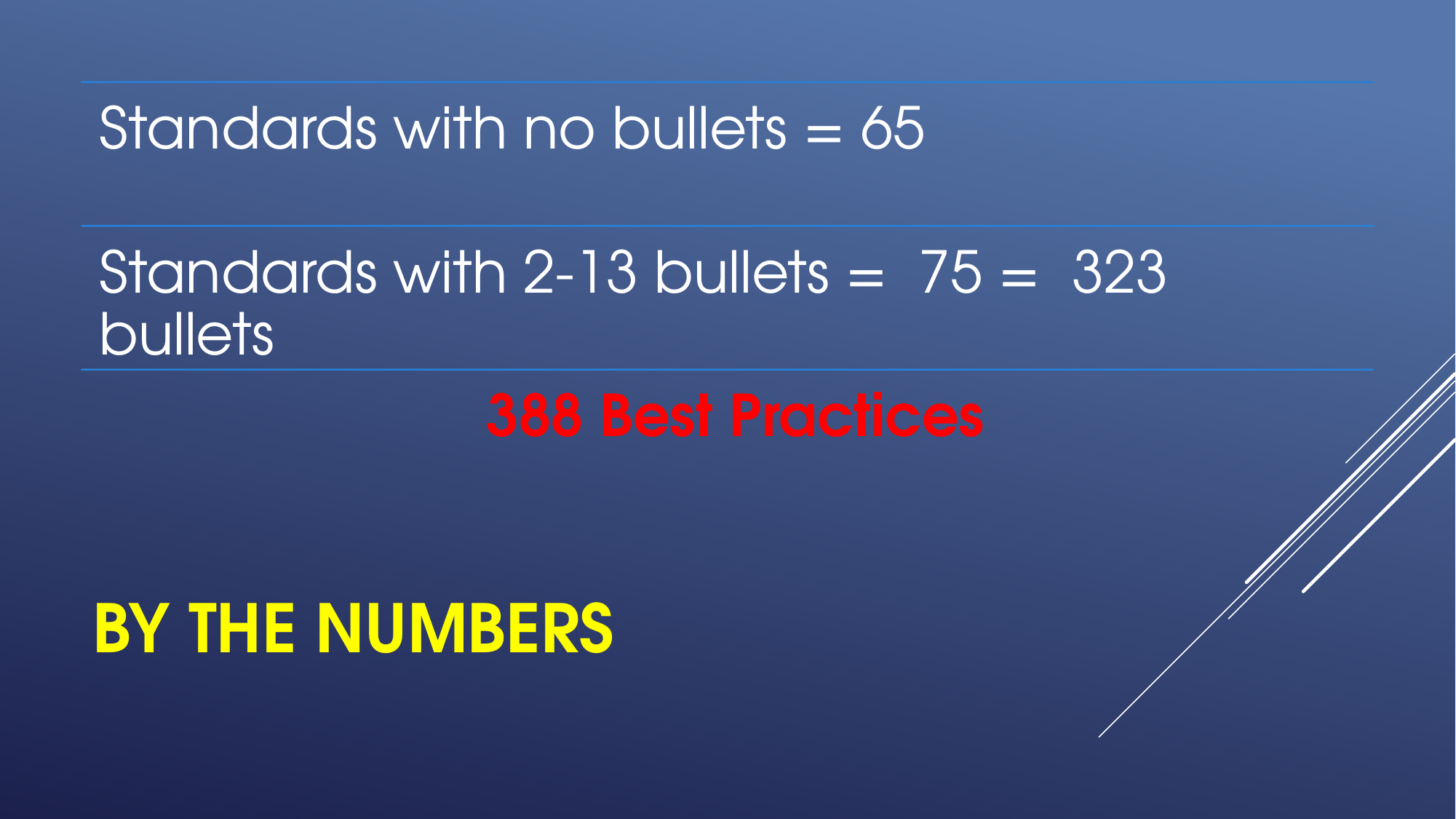

Standards with no bullets = 65
Standards with 2-13 bullets =  75 =  323 bullets
 388 Best Practices
# By the numbers